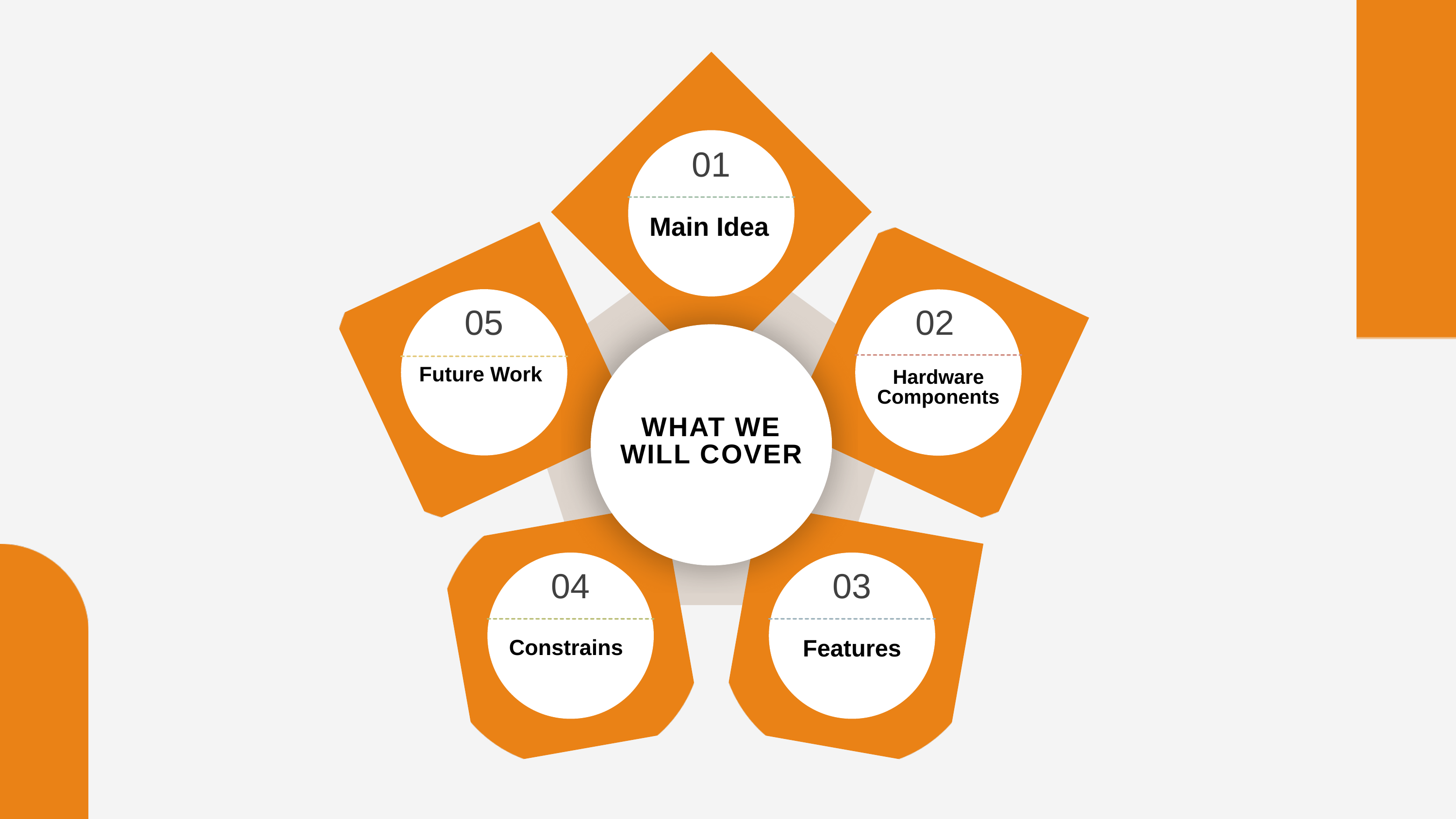

01

Main Idea

05
02

Future Work
Hardware Components
WHAT WE WILL COVER

04
03

Features
Constrains